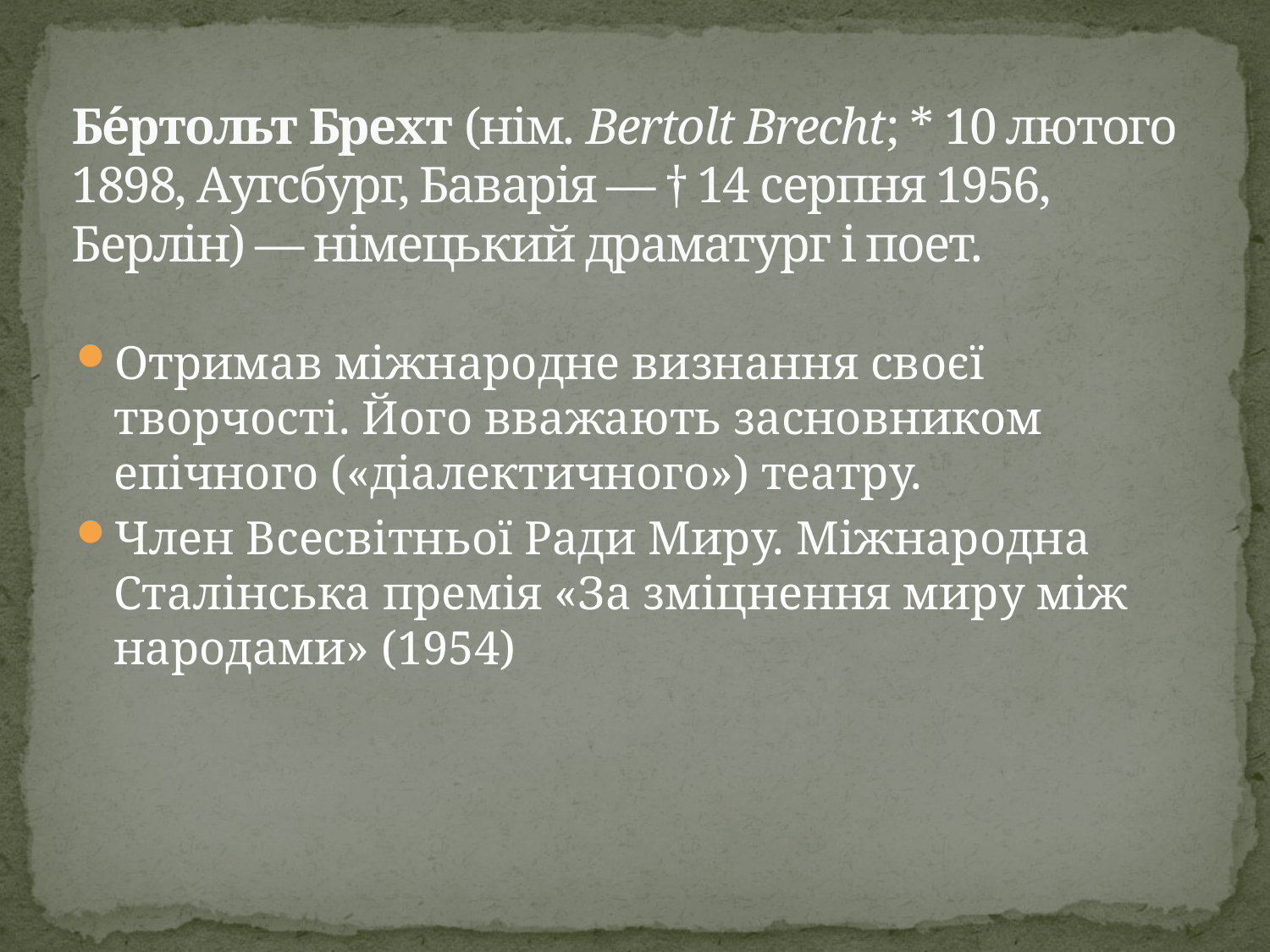

# Бе́ртольт Брехт (нім. Bertolt Brecht; * 10 лютого 1898, Аугсбург, Баварія — † 14 серпня 1956, Берлін) — німецький драматург і поет.
Отримав міжнародне визнання своєї творчості. Його вважають засновником епічного («діалектичного») театру.
Член Всесвітньої Ради Миру. Міжнародна Сталінська премія «За зміцнення миру між народами» (1954)